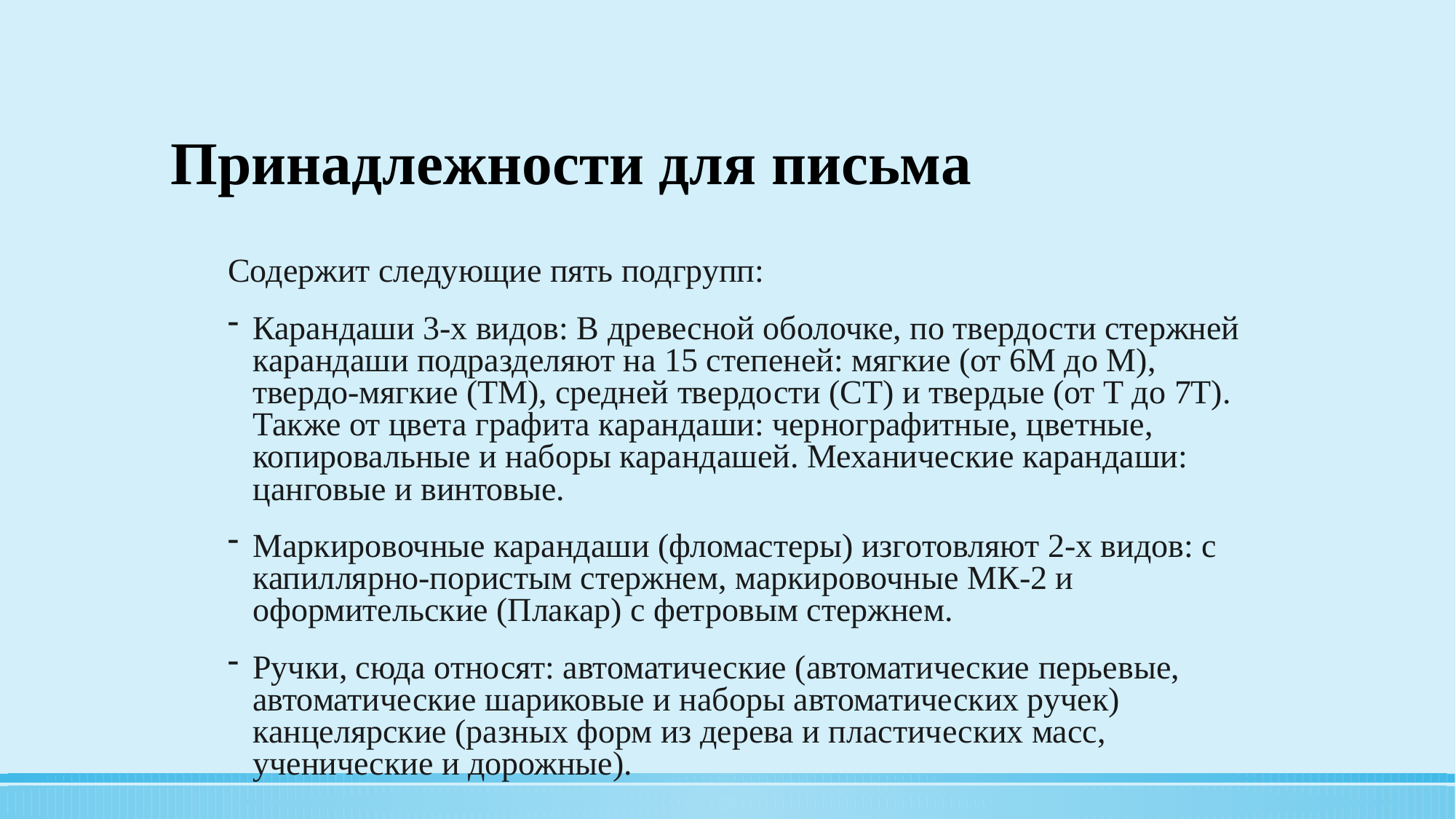

# Принадлежности для письма

Содержит следующие пять подгрупп:
Карандаши 3-х видов: В древесной оболочке, по твердости стержней карандаши подразделяют на 15 степеней: мягкие (от 6М до М), твердо-мягкие (ТМ), средней твердости (СТ) и твердые (от Т до 7Т). Также от цвета графита карандаши: чернографитные, цветные, копировальные и наборы карандашей. Механические карандаши: цанговые и винтовые.
Маркировочные карандаши (фломастеры) изготовляют 2-х видов: с капиллярно-пористым стержнем, маркировочные МК-2 и оформительские (Плакар) с фетровым стержнем.
Ручки, сюда относят: автоматические (автоматические перьевые, автоматические шариковые и наборы автоматических ручек) канцелярские (разных форм из дерева и пластических масс, ученические и дорожные).